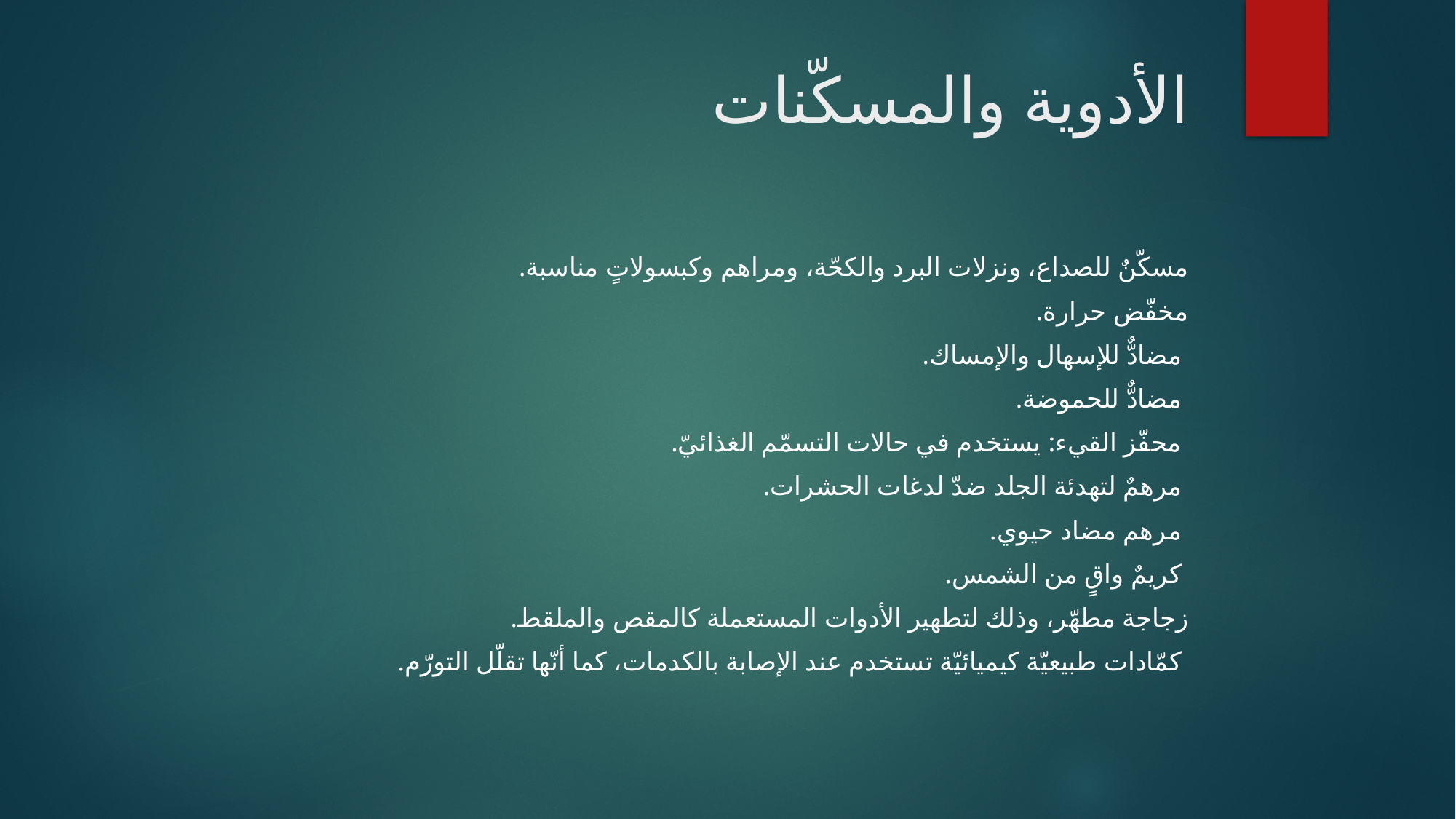

# الأدوية والمسكّنات
مسكّنٌ للصداع، ونزلات البرد والكحّة، ومراهم وكبسولاتٍ مناسبة.
مخفّض حرارة.
 مضادٌّ للإسهال والإمساك.
 مضادٌّ للحموضة.
 محفّز القيء: يستخدم في حالات التسمّم الغذائيّ.
 مرهمٌ لتهدئة الجلد ضدّ لدغات الحشرات.
 مرهم مضاد حيوي.
 كريمٌ واقٍ من الشمس.
زجاجة مطهّر، وذلك لتطهير الأدوات المستعملة كالمقص والملقط.
 كمّادات طبيعيّة كيميائيّة تستخدم عند الإصابة بالكدمات، كما أنّها تقلّل التورّم.